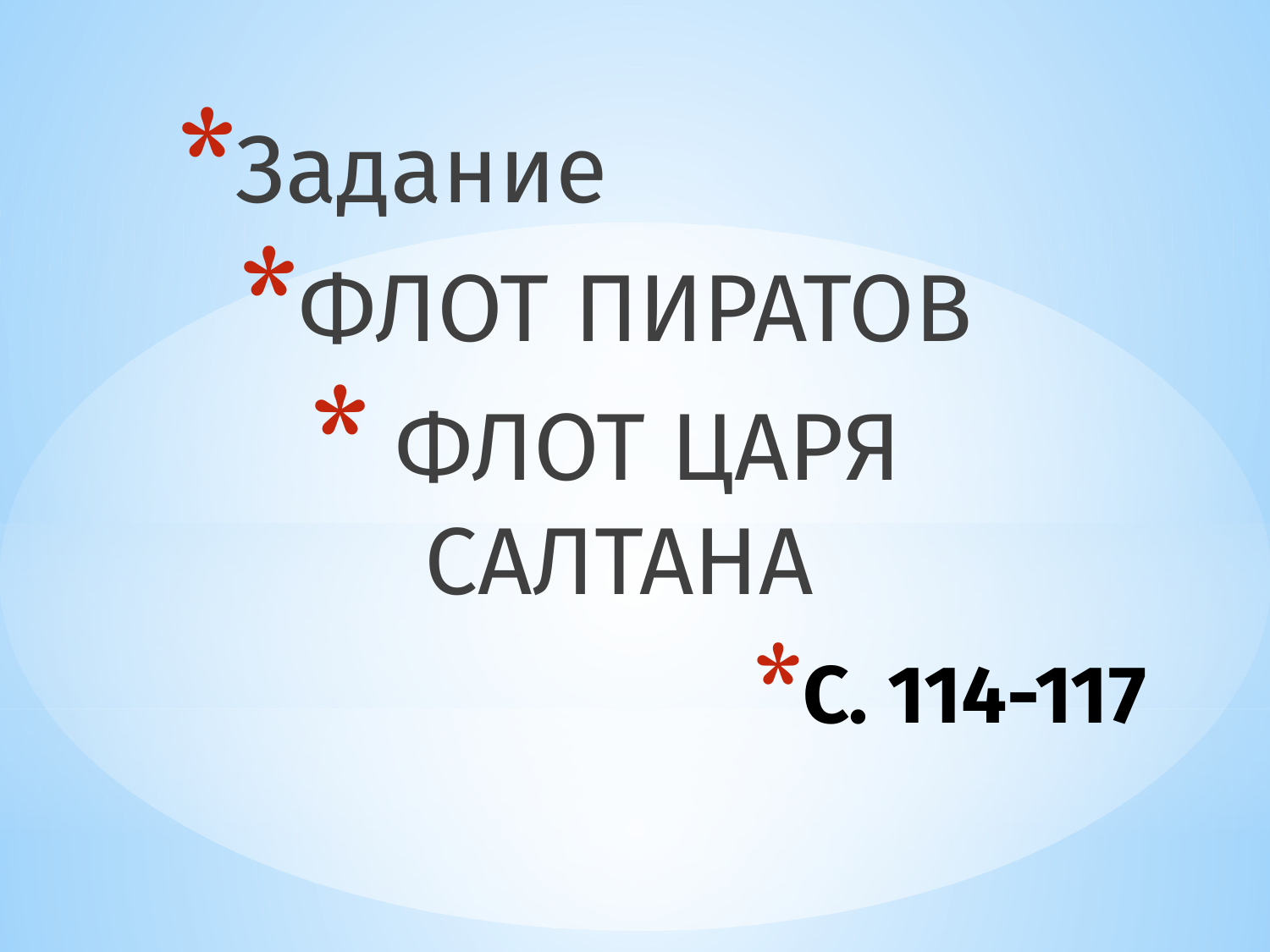

Задание
ФЛОТ ПИРАТОВ
 ФЛОТ ЦАРЯ САЛТАНА
# С. 114-117